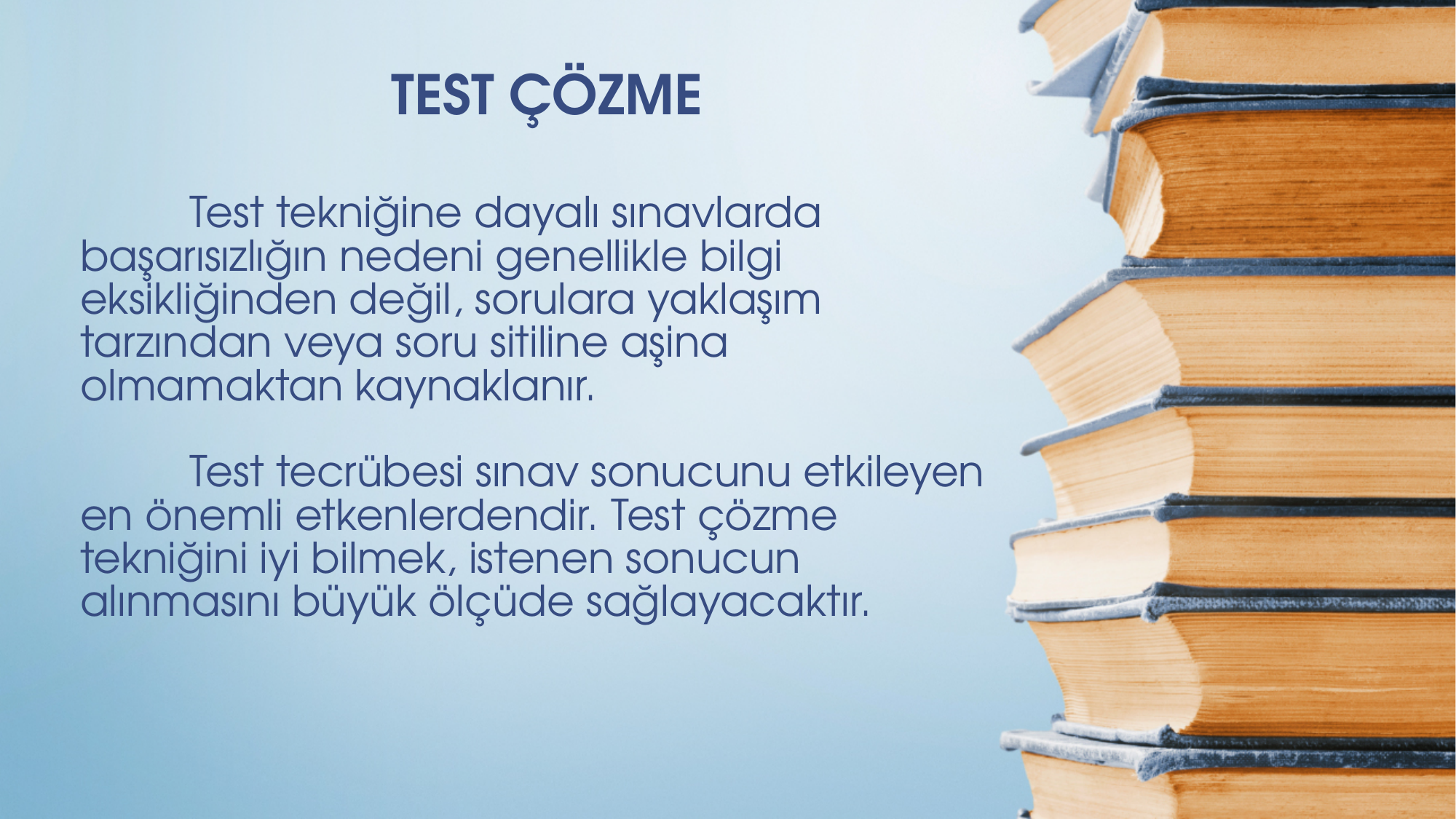

TEST ÇÖZME
# Test tekniğine dayalı sınavlarda başarısızlığın nedeni genellikle bilgi eksikliğinden değil, sorulara yaklaşım tarzından veya soru sitiline aşina olmamaktan kaynaklanır. Test tecrübesi sınav sonucunu etkileyen en önemli etkenlerdendir. Test çözme tekniğini iyi bilmek, istenen sonucun alınmasını büyük ölçüde sağlayacaktır.